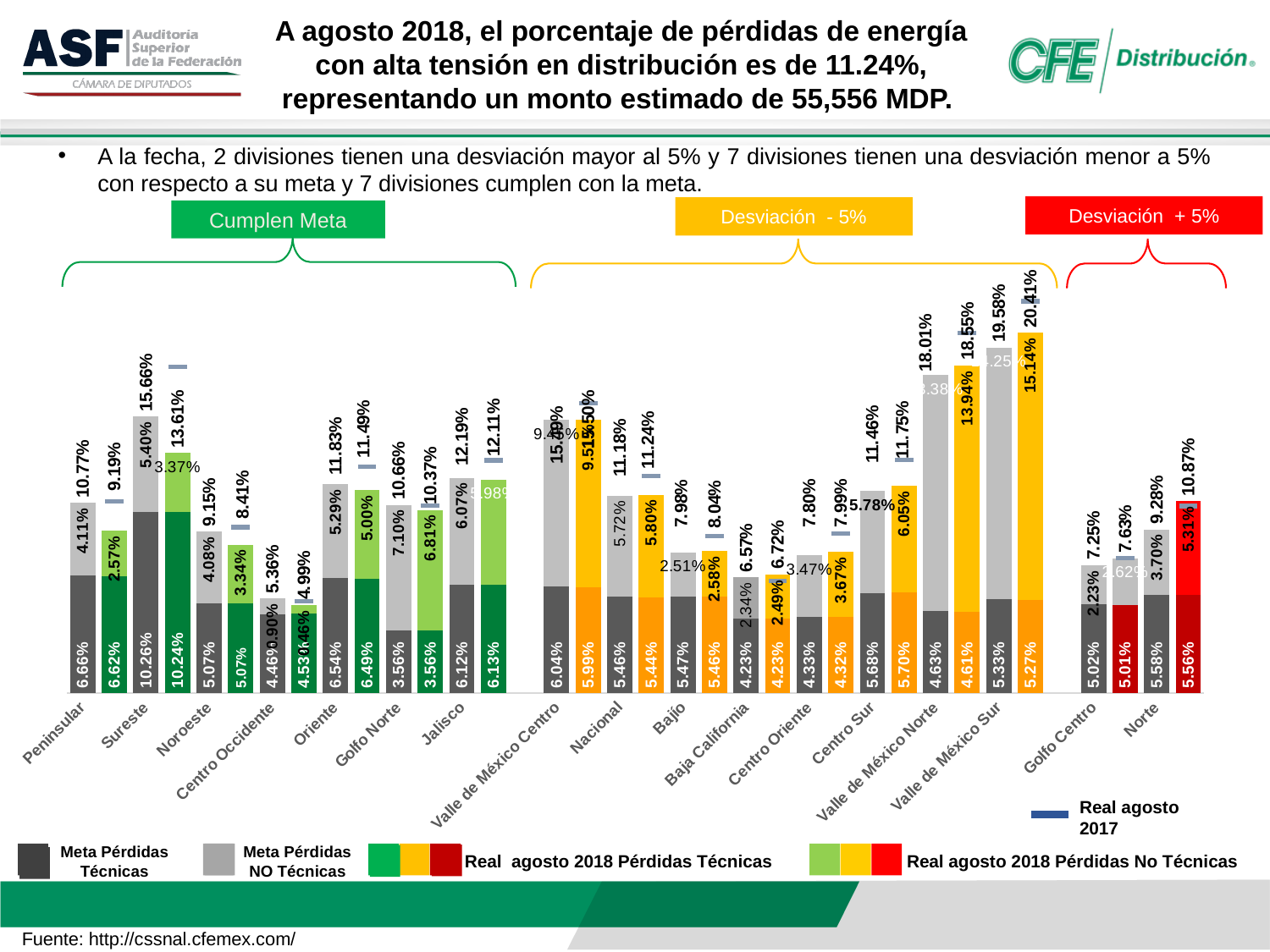

A agosto 2018, el porcentaje de pérdidas de energía con alta tensión en distribución es de 11.24%, representando un monto estimado de 55,556 MDP.

A la fecha, 2 divisiones tienen una desviación mayor al 5% y 7 divisiones tienen una desviación menor a 5% con respecto a su meta y 7 divisiones cumplen con la meta.

Desviación  + 5%
Desviación  - 5%
Cumplen Meta

### Chart

| Category |  |  |  |  |
|---|---|---|---|---|
| Peninsular | 0.0666 | 0.041099999999999984 | 0.10769999999999999 | None |
|  | 0.0662 | 0.0257 | 0.0919 | 0.1087 |
| Sureste | 0.1026 | 0.054000000000000006 | 0.1566 | None |
|  | 0.1024 | 0.0337 | 0.1361 | 0.1848 |
| Noroeste | 0.0507 | 0.040799999999999996 | 0.0915 | None |
|  | 0.0507 | 0.0334 | 0.0841 | 0.094 |
| Centro Occidente | 0.0446 | 0.009000000000000001 | 0.0536 | None |
|  | 0.0453 | 0.0046 | 0.0499 | 0.0522 |
| Oriente | 0.0654 | 0.0529 | 0.1183 | None |
|  | 0.0649 | 0.05 | 0.1149 | 0.1281 |
| Golfo Norte | 0.0356 | 0.07100000000000001 | 0.1066 | None |
|  | 0.0356 | 0.0681 | 0.1037 | 0.1064 |
| Jalisco | 0.0612 | 0.0607 | 0.1219 | None |
|  | 0.0613 | 0.0598 | 0.1211 | 0.1319 |
|  | None | None | None | None |
| Valle de México Centro | 0.0604 | 0.0945 | 0.1549 | None |
|  | 0.0599 | 0.0951 | 0.155 | 0.1642 |
| Nacional | 0.0546 | 0.057199999999999994 | 0.1118 | None |
|  | 0.0544 | 0.058 | 0.1124 | 0.1229 |
| Bajío | 0.0547 | 0.02510000000000001 | 0.07980000000000001 | None |
|  | 0.0546 | 0.0258 | 0.0804 | 0.0889 |
| Baja California | 0.0423 | 0.02340000000000001 | 0.06570000000000001 | None |
|  | 0.0423 | 0.0249 | 0.0672 | 0.0636 |
| Centro Oriente | 0.0433 | 0.0347 | 0.078 | None |
|  | 0.0432 | 0.0367 | 0.0799 | 0.0904 |
| Centro Sur | 0.0568 | 0.057800000000000004 | 0.11460000000000001 | None |
|  | 0.057 | 0.0605 | 0.1175 | 0.1323 |
| Valle de México Norte | 0.0463 | 0.1338 | 0.1801 | None |
|  | 0.0461 | 0.1394 | 0.1855 | 0.2041 |
| Valle de México Sur | 0.0533 | 0.14249999999999996 | 0.19579999999999997 | None |
|  | 0.0527 | 0.1514 | 0.2041 | 0.222 |
|  | None | None | None | None |
| Golfo Centro | 0.0502 | 0.022299999999999993 | 0.0725 | None |
|  | 0.0501 | 0.0262 | 0.0763 | 0.0763 |
| Norte | 0.0558 | 0.03699999999999999 | 0.0928 | None |
Real agosto 2017
Meta Pérdidas Técnicas
Meta Pérdidas NO Técnicas

    Real  agosto 2018 Pérdidas Técnicas
    Real agosto 2018 Pérdidas No Técnicas

Fuente: http://cssnal.cfemex.com/